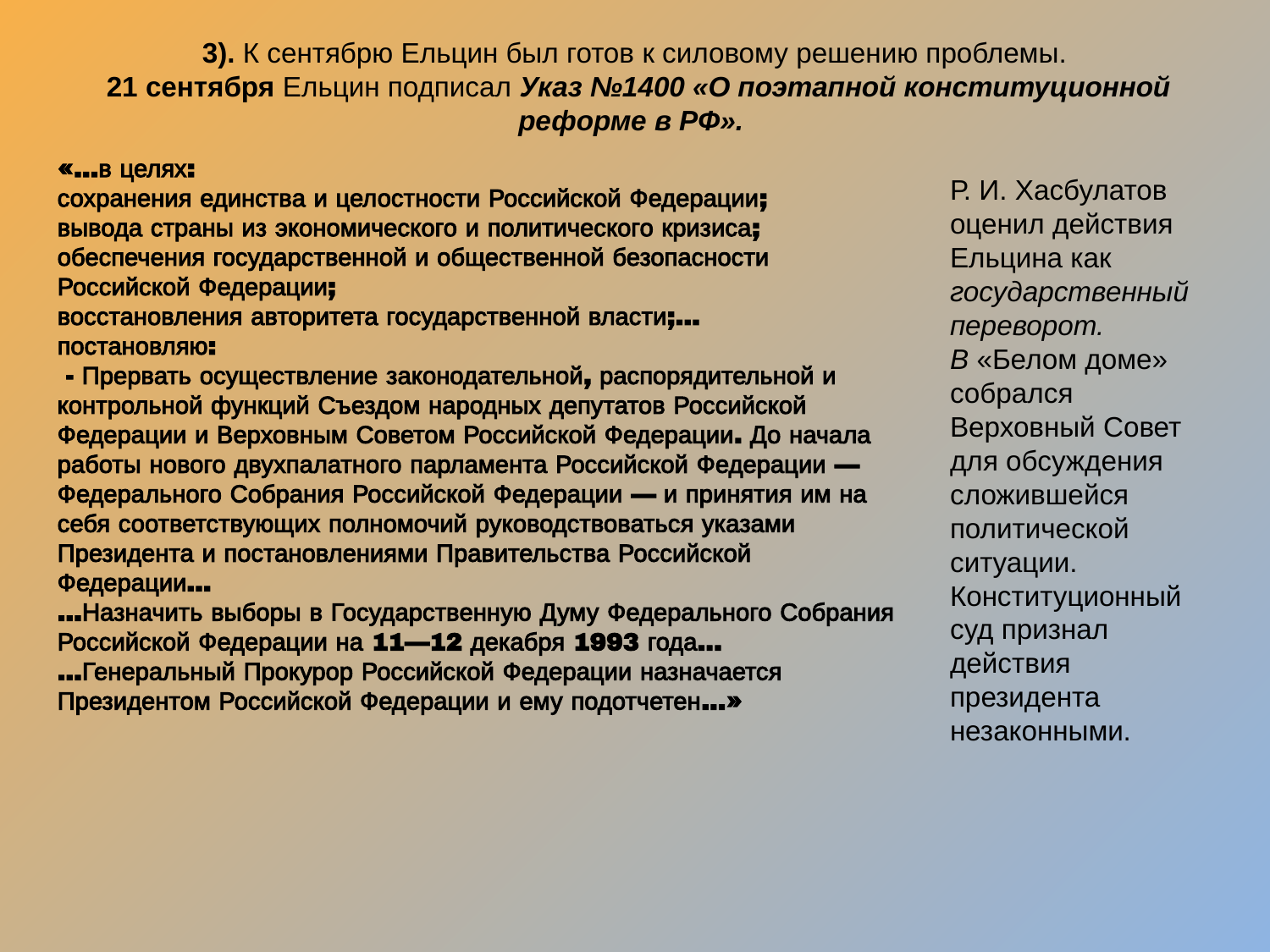

# 3). К сентябрю Ельцин был готов к силовому решению проблемы. 21 сентября Ельцин подписал Указ №1400 «О поэтапной конституционной реформе в РФ».
«…в целях:
сохранения единства и целостности Российской Федерации;
вывода страны из экономического и политического кризиса;
обеспечения государственной и общественной безопасности Российской Федерации;
восстановления авторитета государственной власти;…
постановляю:
 - Прервать осуществление законодательной, распорядительной и контрольной функций Съездом народных депутатов Российской Федерации и Верховным Советом Российской Федерации. До начала работы нового двухпалатного парламента Российской Федерации — Федерального Собрания Российской Федерации — и принятия им на себя соответствующих полномочий руководствоваться указами Президента и постановлениями Правительства Российской Федерации…
…Назначить выборы в Государственную Думу Федерального Собрания Российской Федерации на 11—12 декабря 1993 года...
…Генеральный Прокурор Российской Федерации назначается Президентом Российской Федерации и ему подотчетен…»
Р. И. Хасбулатов оценил действия Ельцина как государственный переворот.
В «Белом доме» собрался Верховный Совет для обсуждения сложившейся политической ситуации. Конституционный суд признал действия президента незаконными.